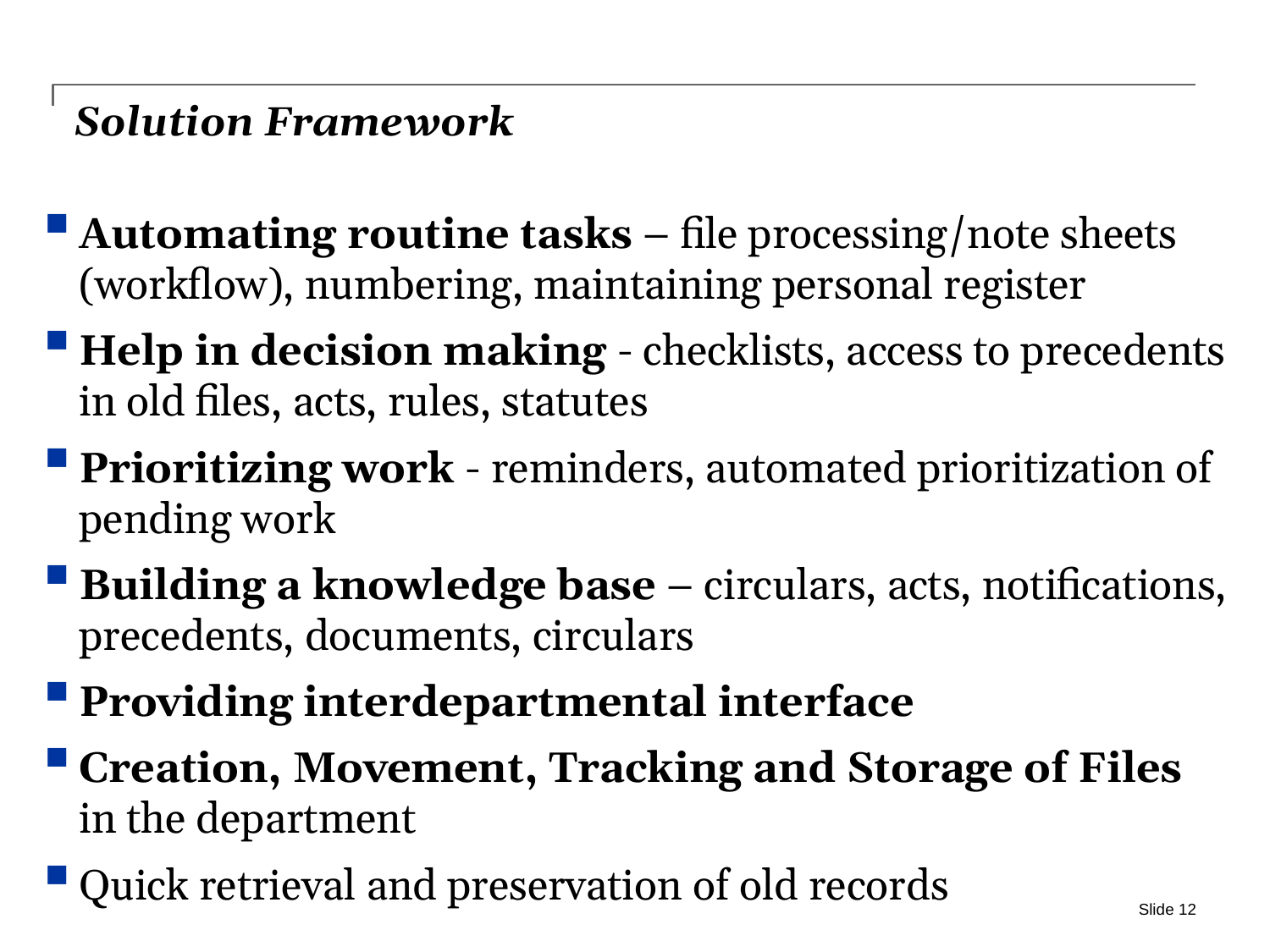

# Solution Framework
Automating routine tasks – file processing/note sheets (workflow), numbering, maintaining personal register
Help in decision making - checklists, access to precedents in old files, acts, rules, statutes
Prioritizing work - reminders, automated prioritization of pending work
Building a knowledge base – circulars, acts, notifications, precedents, documents, circulars
Providing interdepartmental interface
Creation, Movement, Tracking and Storage of Files in the department
Quick retrieval and preservation of old records
Slide 12